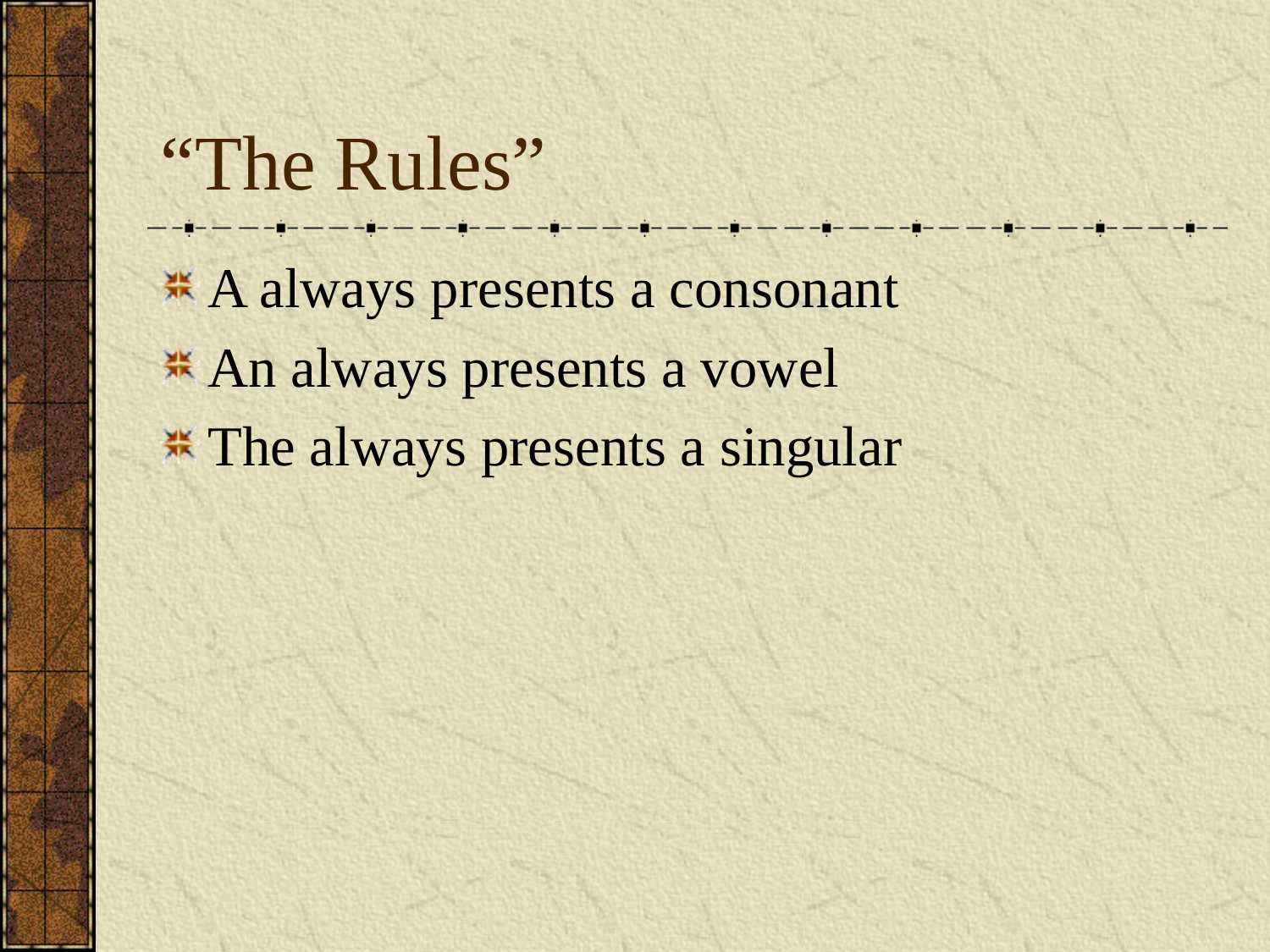

# “The Rules”
A always presents a consonant
An always presents a vowel
The always presents a singular